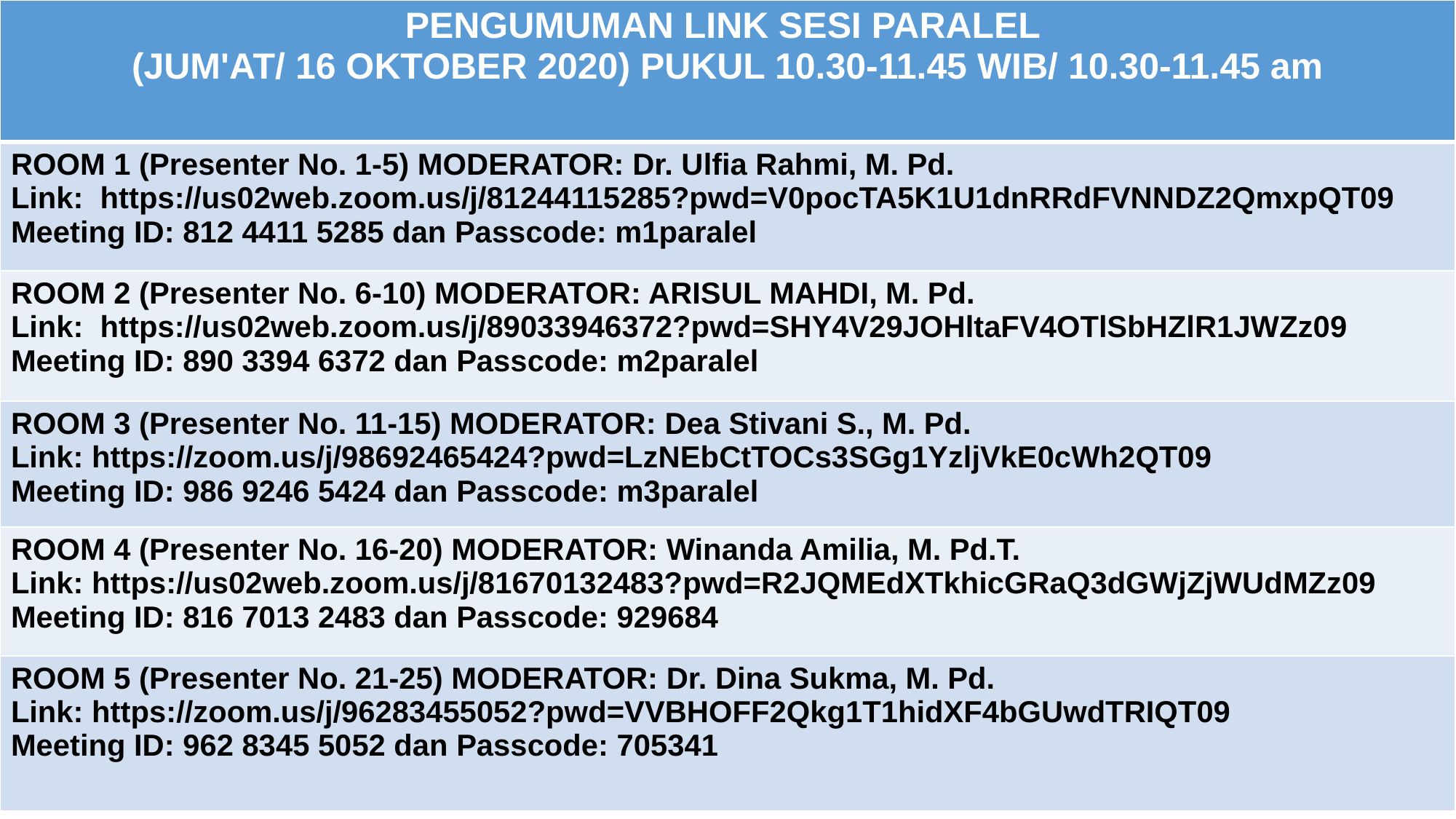

| PENGUMUMAN LINK SESI PARALEL (JUM'AT/ 16 OKTOBER 2020) PUKUL 10.30-11.45 WIB/ 10.30-11.45 am |
| --- |
| ROOM 1 (Presenter No. 1-5) MODERATOR: Dr. Ulfia Rahmi, M. Pd. Link: https://us02web.zoom.us/j/81244115285?pwd=V0pocTA5K1U1dnRRdFVNNDZ2QmxpQT09 Meeting ID: 812 4411 5285 dan Passcode: m1paralel |
| ROOM 2 (Presenter No. 6-10) MODERATOR: ARISUL MAHDI, M. Pd. Link: https://us02web.zoom.us/j/89033946372?pwd=SHY4V29JOHltaFV4OTlSbHZlR1JWZz09 Meeting ID: 890 3394 6372 dan Passcode: m2paralel |
| ROOM 3 (Presenter No. 11-15) MODERATOR: Dea Stivani S., M. Pd. Link: https://zoom.us/j/98692465424?pwd=LzNEbCtTOCs3SGg1YzljVkE0cWh2QT09 Meeting ID: 986 9246 5424 dan Passcode: m3paralel |
| ROOM 4 (Presenter No. 16-20) MODERATOR: Winanda Amilia, M. Pd.T. Link: https://us02web.zoom.us/j/81670132483?pwd=R2JQMEdXTkhicGRaQ3dGWjZjWUdMZz09 Meeting ID: 816 7013 2483 dan Passcode: 929684 |
| ROOM 5 (Presenter No. 21-25) MODERATOR: Dr. Dina Sukma, M. Pd. Link: https://zoom.us/j/96283455052?pwd=VVBHOFF2Qkg1T1hidXF4bGUwdTRIQT09 Meeting ID: 962 8345 5052 dan Passcode: 705341 |
| SESI PARALEL HARI PERTAMA (JUM’AT, 16 OKT 2020) |
| --- |
| ROOM 1 (Presenter No. 1-5)Link: Meeting ID: 812 4411 5285Passcode: m1paralel |
| ROOM 2 (Presenter No. 6-10)Link Meeting ID: 890 3394 6372Passcode: m2paralel |
| ROOM 3 (Presenter No. 11-15)Link: Meeting ID: 986 9246 5424Passcode: m3paralel |
| ROOM 4 (Presenter No. 16-20)LinkMeeting ID: 816 7013 2483Passcode: 929684 |
| ROOM 5 (Presenter No. 21-25)Link Meeting ID: 962 8345 5052Passcode: 705341 |